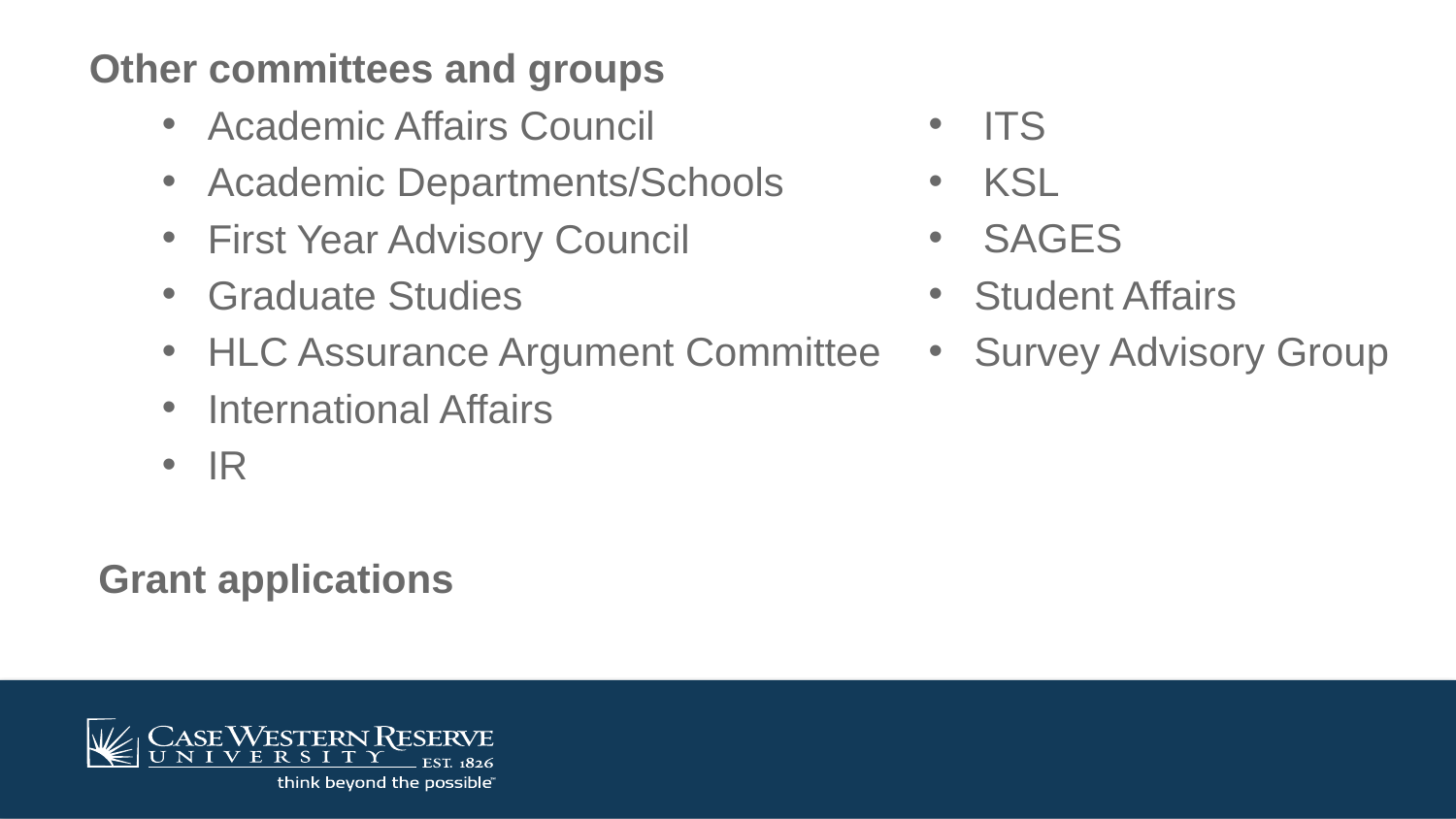

Other committees and groups
Academic Affairs Council
Academic Departments/Schools
First Year Advisory Council
Graduate Studies
HLC Assurance Argument Committee
International Affairs
IR

Grant applications

ITS
KSL
SAGES
Student Affairs
Survey Advisory Group